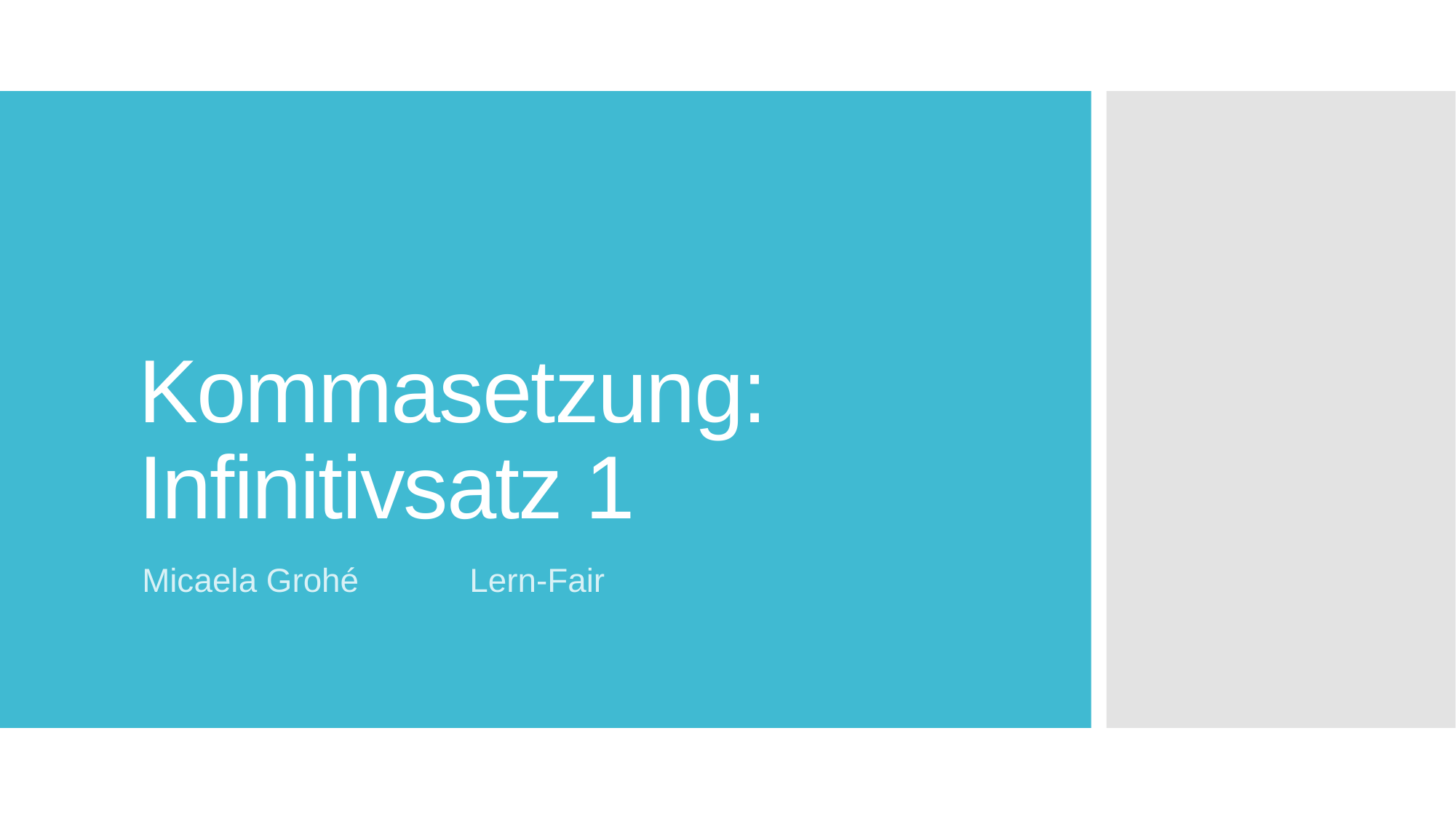

# Kommasetzung: Infinitivsatz 1
Micaela Grohé		Lern-Fair